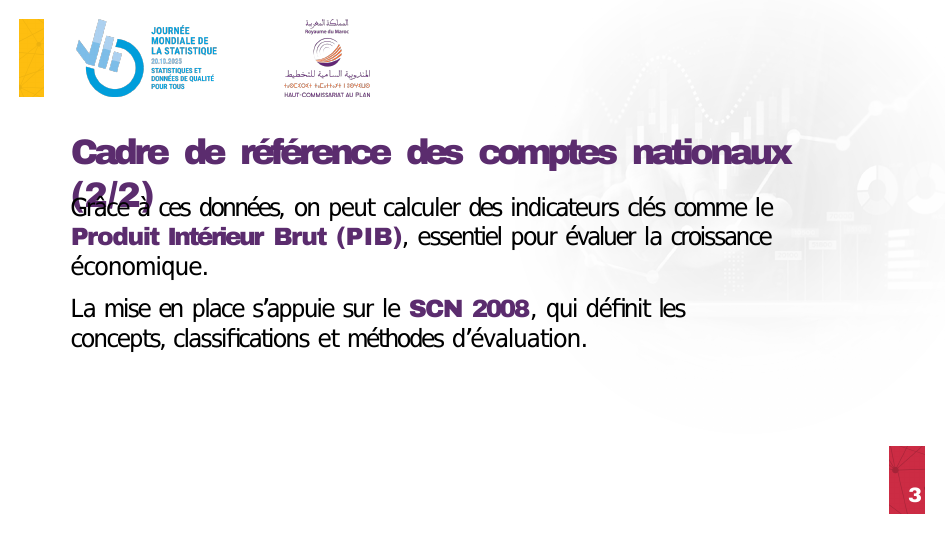

# Cadre de référence des comptes nationaux (2/2)
Grâce à ces données, on peut calculer des indicateurs clés comme le Produit Intérieur Brut (PIB), essentiel pour évaluer la croissance économique.
La mise en place s’appuie sur le SCN 2008, qui définit les concepts, classifications et méthodes d’évaluation.
3